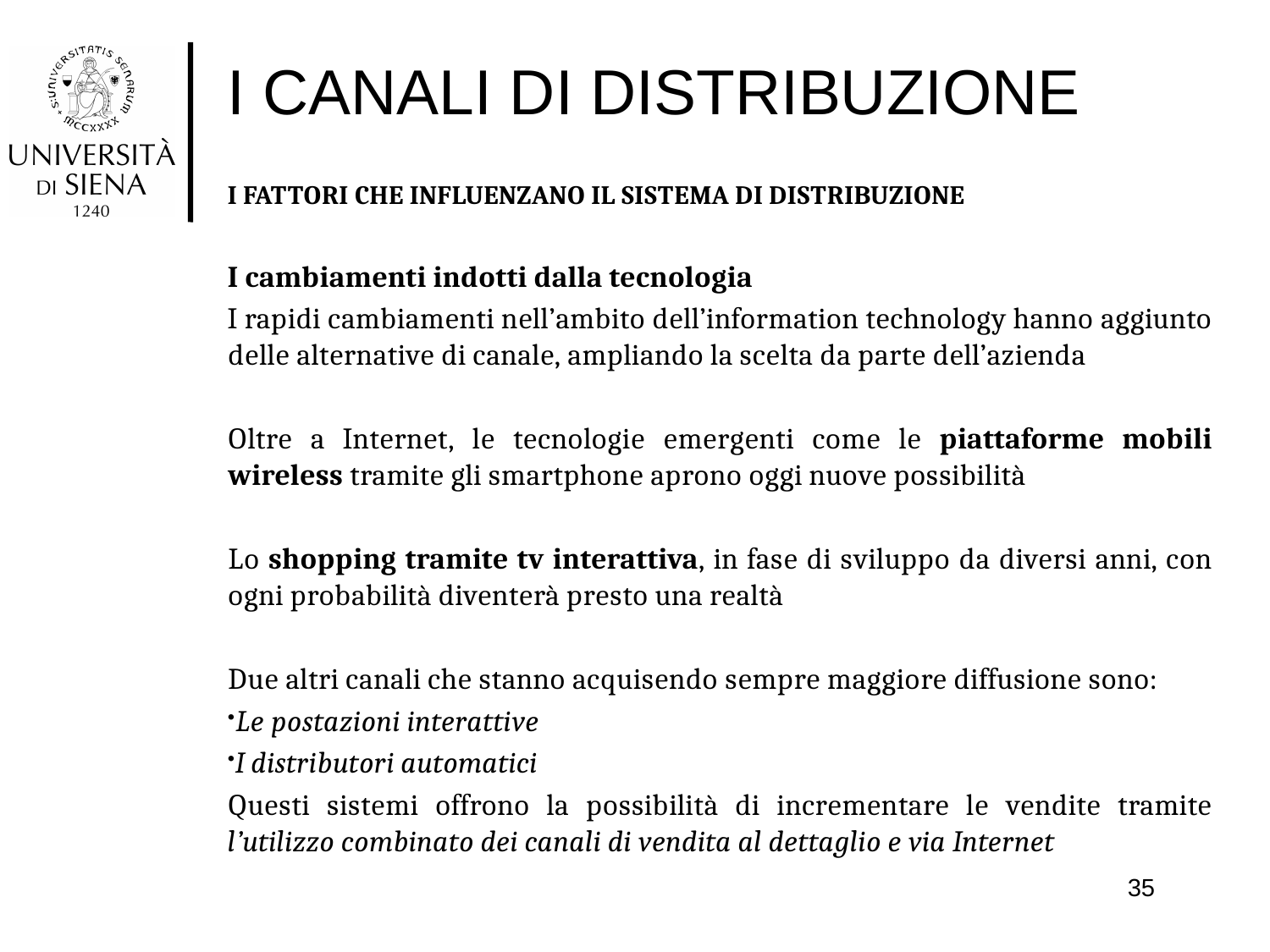

# I CANALI DI DISTRIBUZIONE
I FATTORI CHE INFLUENZANO IL SISTEMA DI DISTRIBUZIONE

I cambiamenti indotti dalla tecnologia
I rapidi cambiamenti nell’ambito dell’information technology hanno aggiunto delle alternative di canale, ampliando la scelta da parte dell’azienda

Oltre a Internet, le tecnologie emergenti come le piattaforme mobili wireless tramite gli smartphone aprono oggi nuove possibilità

Lo shopping tramite tv interattiva, in fase di sviluppo da diversi anni, con ogni probabilità diventerà presto una realtà

Due altri canali che stanno acquisendo sempre maggiore diffusione sono:
Le postazioni interattive
I distributori automatici
Questi sistemi offrono la possibilità di incrementare le vendite tramite l’utilizzo combinato dei canali di vendita al dettaglio e via Internet

35